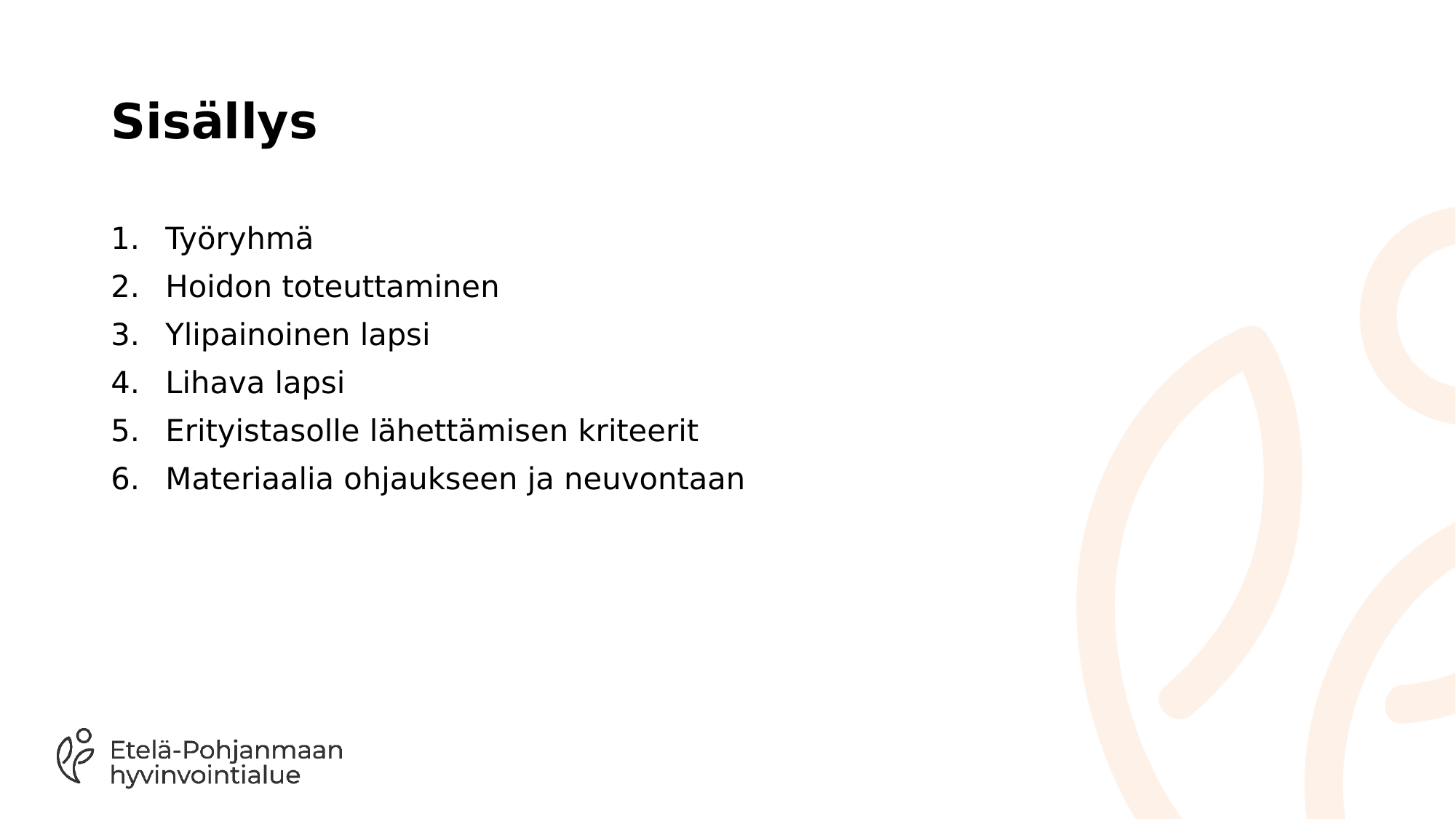

# Sisällys
Työryhmä
Hoidon toteuttaminen
Ylipainoinen lapsi
Lihava lapsi
Erityistasolle lähettämisen kriteerit
Materiaalia ohjaukseen ja neuvontaan